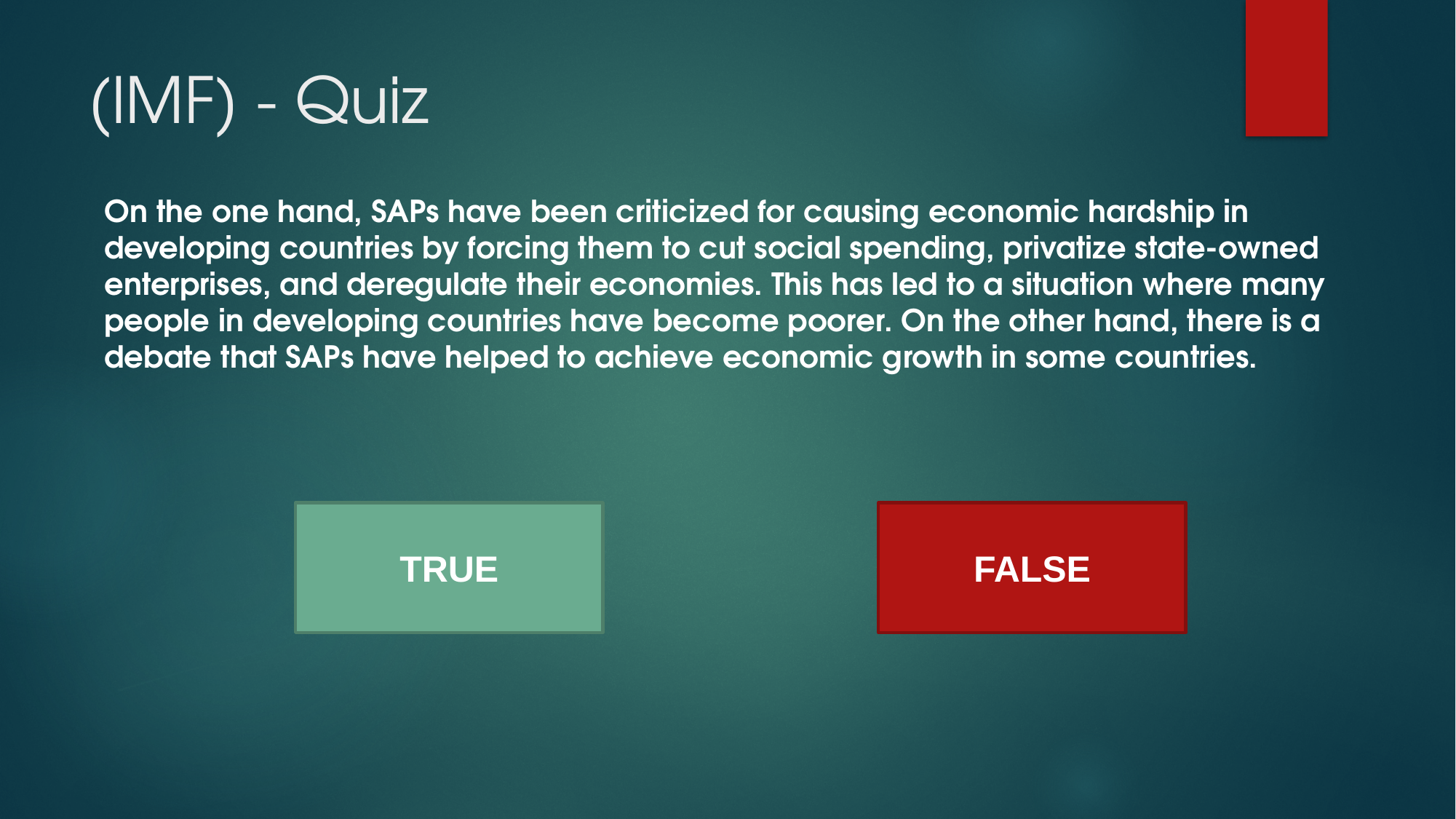

# (IMF) - Quiz
On the one hand, SAPs have been criticized for causing economic hardship in developing countries by forcing them to cut social spending, privatize state-owned enterprises, and deregulate their economies. This has led to a situation where many people in developing countries have become poorer. On the other hand, there is a debate that SAPs have helped to achieve economic growth in some countries.

TRUE
FALSE